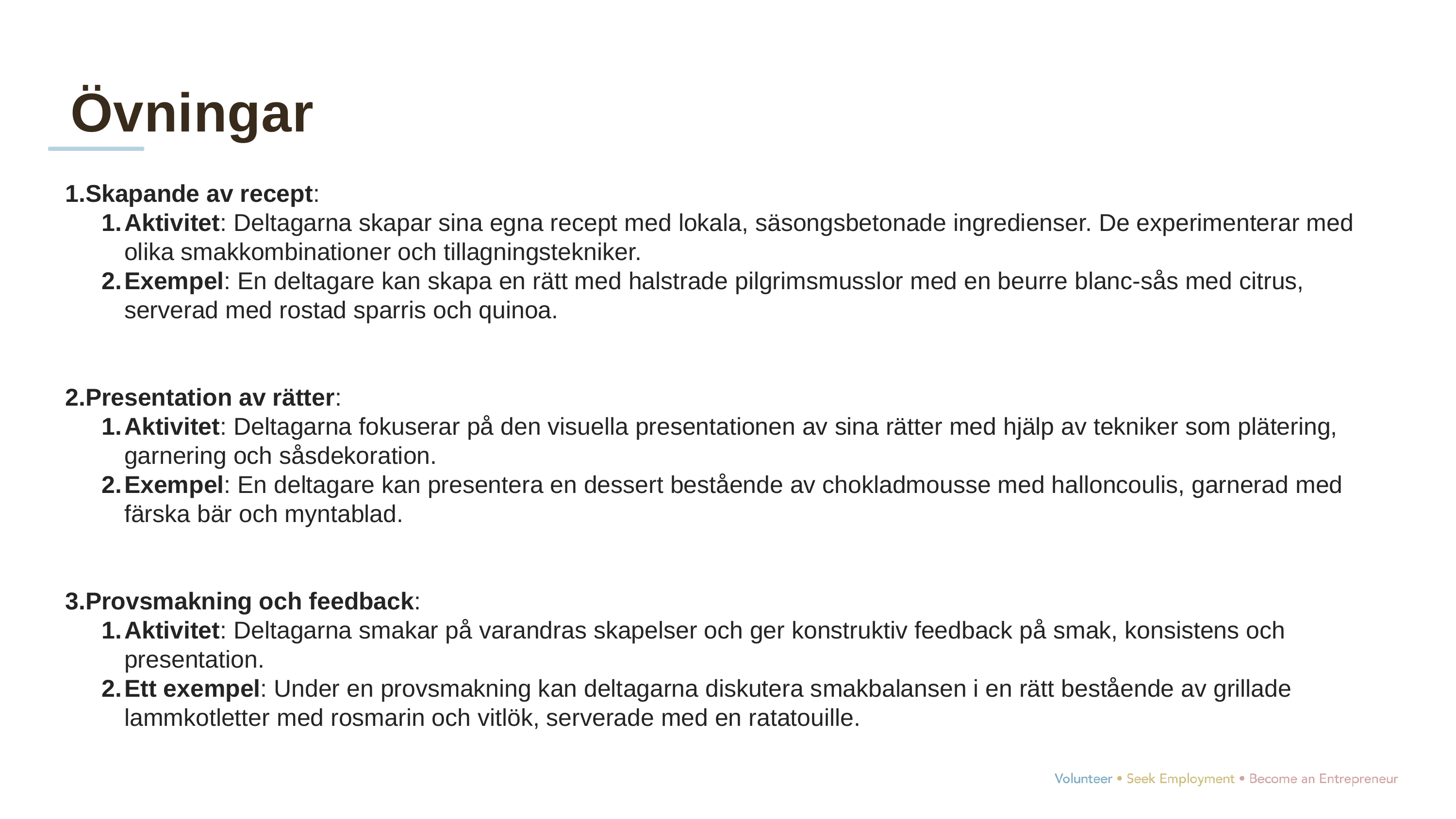

Övningar

Skapande av recept:
Aktivitet: Deltagarna skapar sina egna recept med lokala, säsongsbetonade ingredienser. De experimenterar med olika smakkombinationer och tillagningstekniker.
Exempel: En deltagare kan skapa en rätt med halstrade pilgrimsmusslor med en beurre blanc-sås med citrus, serverad med rostad sparris och quinoa.

Presentation av rätter:
Aktivitet: Deltagarna fokuserar på den visuella presentationen av sina rätter med hjälp av tekniker som plätering, garnering och såsdekoration.
Exempel: En deltagare kan presentera en dessert bestående av chokladmousse med halloncoulis, garnerad med färska bär och myntablad.

Provsmakning och feedback:
Aktivitet: Deltagarna smakar på varandras skapelser och ger konstruktiv feedback på smak, konsistens och presentation.
Ett exempel: Under en provsmakning kan deltagarna diskutera smakbalansen i en rätt bestående av grillade lammkotletter med rosmarin och vitlök, serverade med en ratatouille.